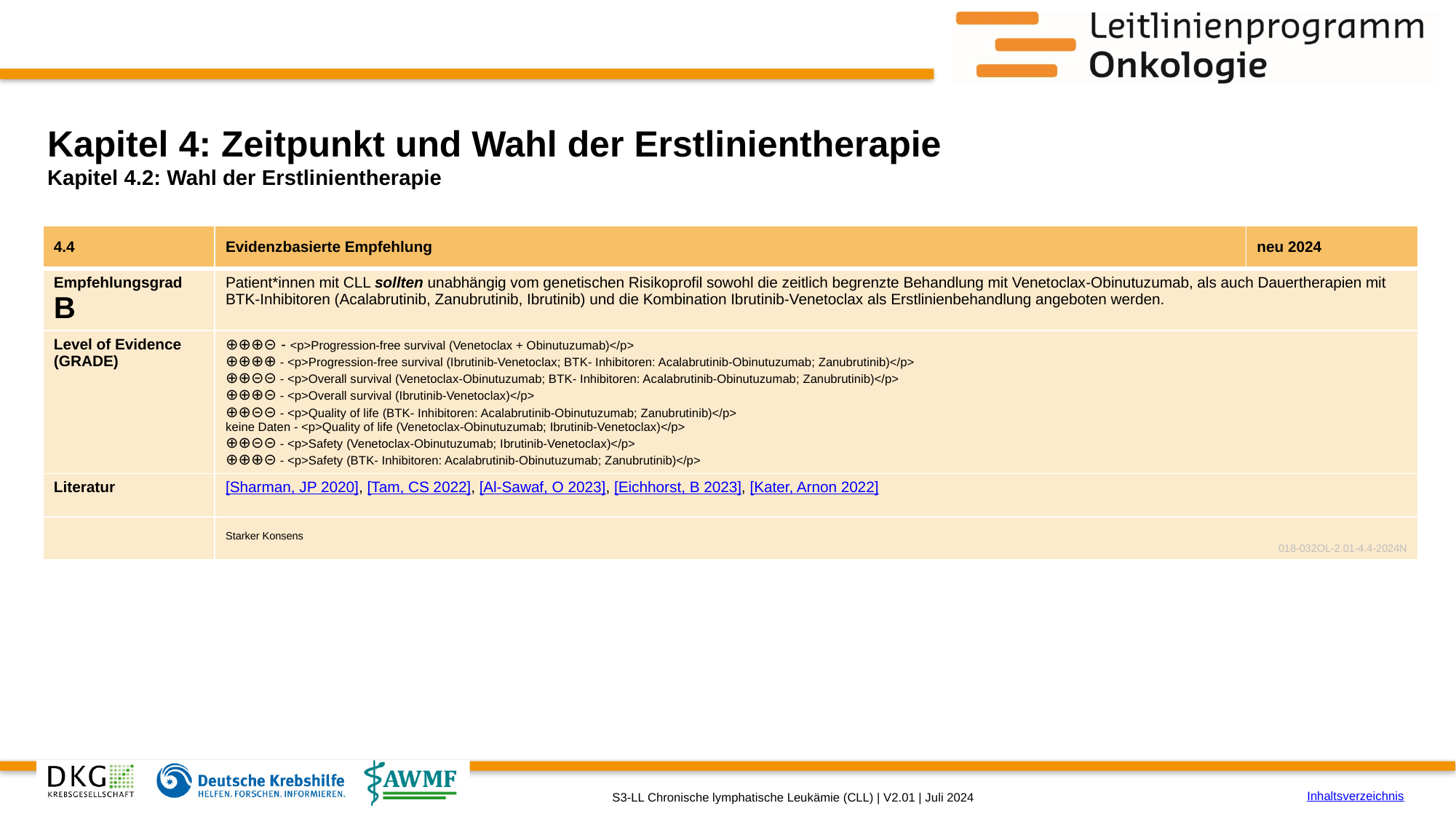

# Kapitel 4: Zeitpunkt und Wahl der Erstlinientherapie
Kapitel 4.2: Wahl der Erstlinientherapie
| 4.4 | Evidenzbasierte Empfehlung | neu 2024 |
| --- | --- | --- |
| Empfehlungsgrad B | Patient\*innen mit CLL sollten unabhängig vom genetischen Risikoprofil sowohl die zeitlich begrenzte Behandlung mit Venetoclax-Obinutuzumab, als auch Dauertherapien mit BTK-Inhibitoren (Acalabrutinib, Zanubrutinib, Ibrutinib) und die Kombination Ibrutinib-Venetoclax als Erstlinienbehandlung angeboten werden. |  |
| Level of Evidence (GRADE) | ⊕⊕⊕⊝ - <p>Progression-free survival (Venetoclax + Obinutuzumab)</p> ⊕⊕⊕⊕ - <p>Progression-free survival (Ibrutinib-Venetoclax; BTK- Inhibitoren: Acalabrutinib-Obinutuzumab; Zanubrutinib)</p> ⊕⊕⊝⊝ - <p>Overall survival (Venetoclax-Obinutuzumab; BTK- Inhibitoren: Acalabrutinib-Obinutuzumab; Zanubrutinib)</p> ⊕⊕⊕⊝ - <p>Overall survival (Ibrutinib-Venetoclax)</p> ⊕⊕⊝⊝ - <p>Quality of life (BTK- Inhibitoren: Acalabrutinib-Obinutuzumab; Zanubrutinib)</p> keine Daten - <p>Quality of life (Venetoclax-Obinutuzumab; Ibrutinib-Venetoclax)</p> ⊕⊕⊝⊝ - <p>Safety (Venetoclax-Obinutuzumab; Ibrutinib-Venetoclax)</p> ⊕⊕⊕⊝ - <p>Safety (BTK- Inhibitoren: Acalabrutinib-Obinutuzumab; Zanubrutinib)</p> |  |
| Literatur | [Sharman, JP 2020], [Tam, CS 2022], [Al-Sawaf, O 2023], [Eichhorst, B 2023], [Kater, Arnon 2022] |  |
|  | Starker Konsens 018-032OL-2.01-4.4-2024N |  |
Inhaltsverzeichnis
S3-LL Chronische lymphatische Leukämie (CLL) | V2.01 | Juli 2024